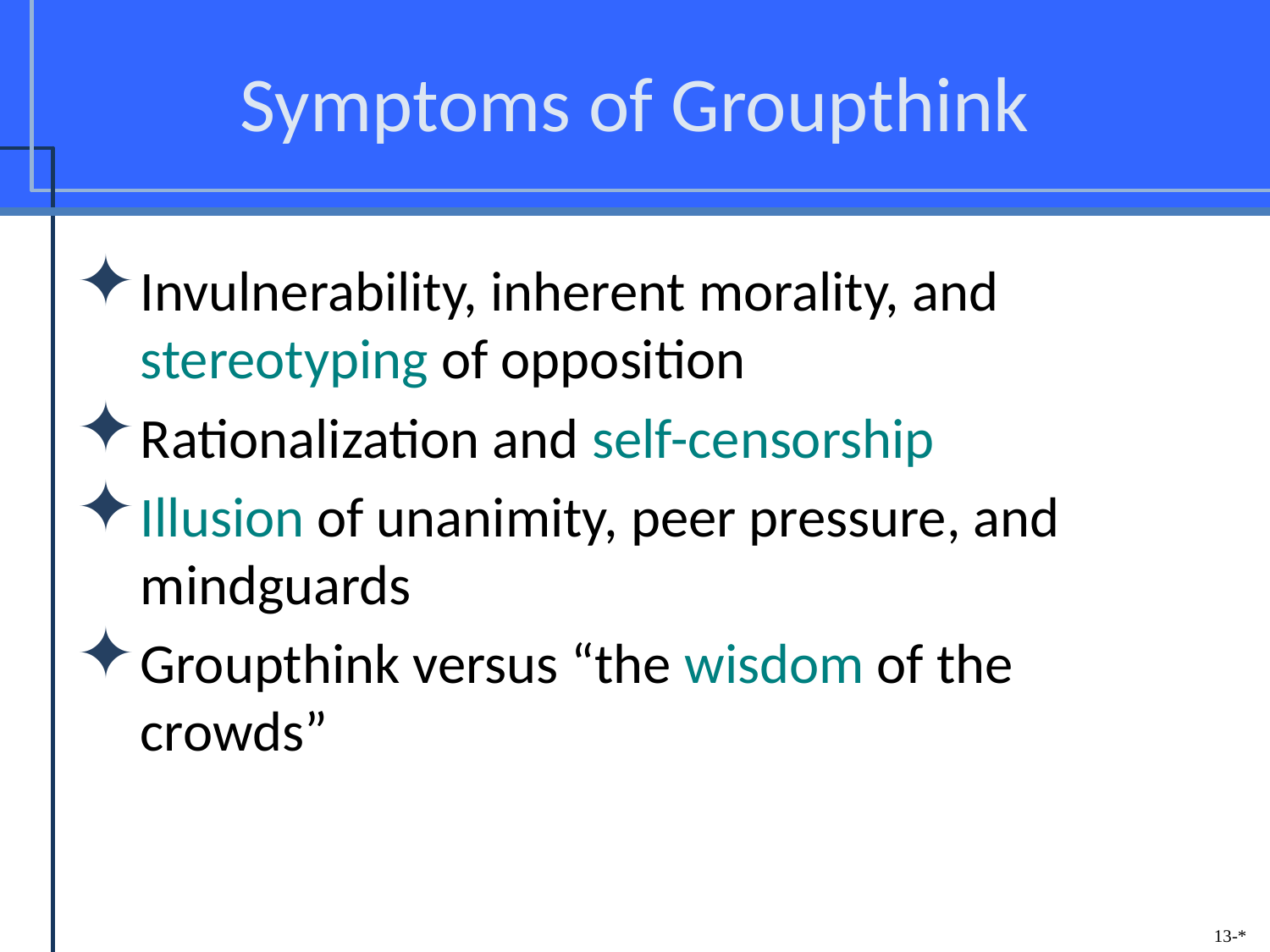

# Symptoms of Groupthink
Invulnerability, inherent morality, and stereotyping of opposition
Rationalization and self-censorship
Illusion of unanimity, peer pressure, and mindguards
Groupthink versus “the wisdom of the crowds”